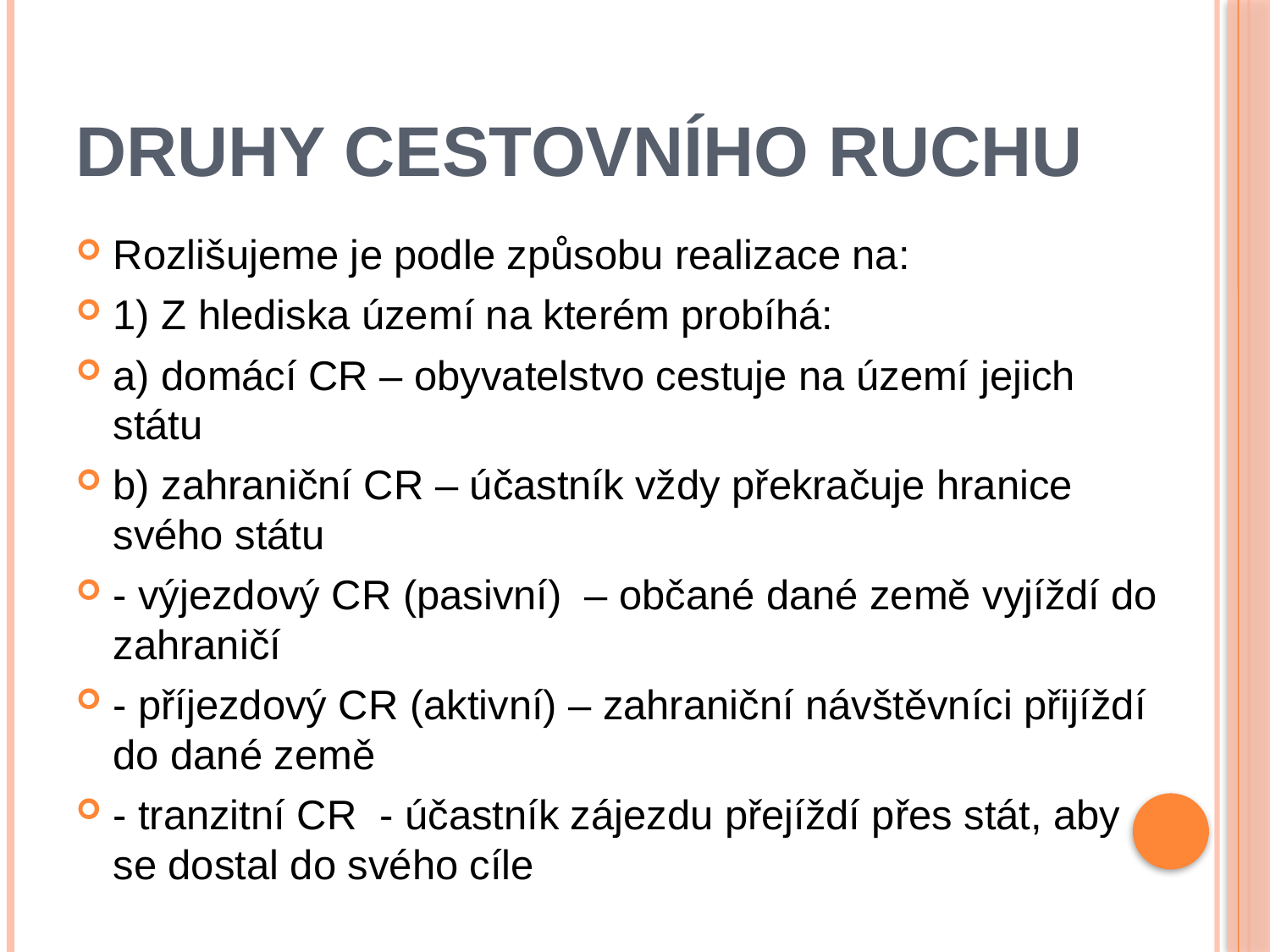

# Druhy cestovního ruchu
Rozlišujeme je podle způsobu realizace na:
1) Z hlediska území na kterém probíhá:
a) domácí CR – obyvatelstvo cestuje na území jejich       státu
b) zahraniční CR – účastník vždy překračuje hranice svého státu
- výjezdový CR (pasivní)  – občané dané země vyjíždí do zahraničí
- příjezdový CR (aktivní) – zahraniční návštěvníci přijíždí do dané země
- tranzitní CR  - účastník zájezdu přejíždí přes stát, aby se dostal do svého cíle